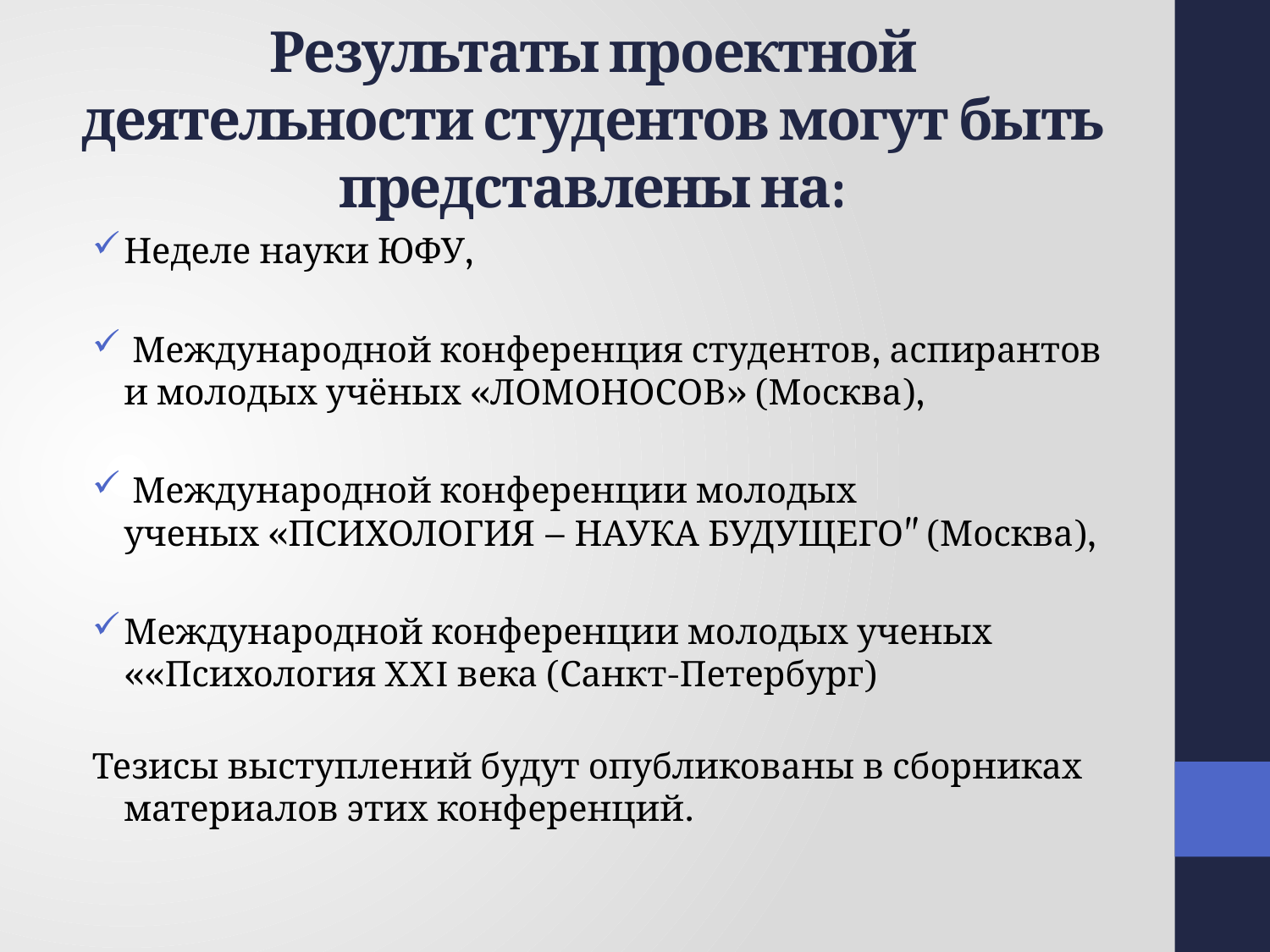

# Результаты проектной деятельности студентов могут быть представлены на:
Неделе науки ЮФУ,

 Международной конференция студентов, аспирантов и молодых учёных «ЛОМОНОСОВ» (Москва),

 Международной конференции молодых ученых «ПСИХОЛОГИЯ – НАУКА БУДУЩЕГО" (Москва),

Международной конференции молодых ученых ««Психология XXI века (Санкт-Петербург)
Тезисы выступлений будут опубликованы в сборниках материалов этих конференций.